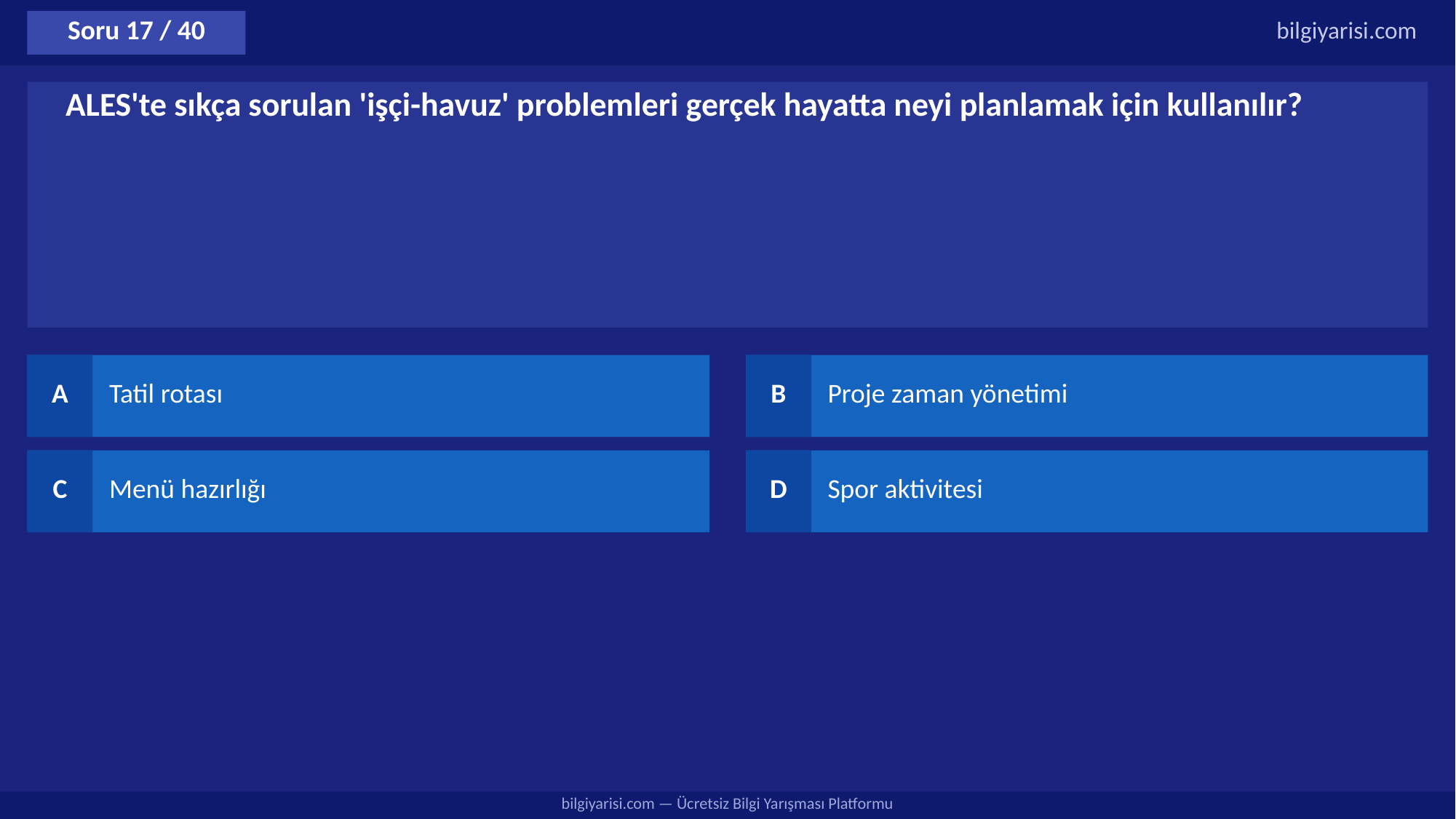

Soru 17 / 40
bilgiyarisi.com

ALES'te sıkça sorulan 'işçi-havuz' problemleri gerçek hayatta neyi planlamak için kullanılır?

A
Tatil rotası

B
Proje zaman yönetimi

C
Menü hazırlığı

D
Spor aktivitesi
bilgiyarisi.com — Ücretsiz Bilgi Yarışması Platformu